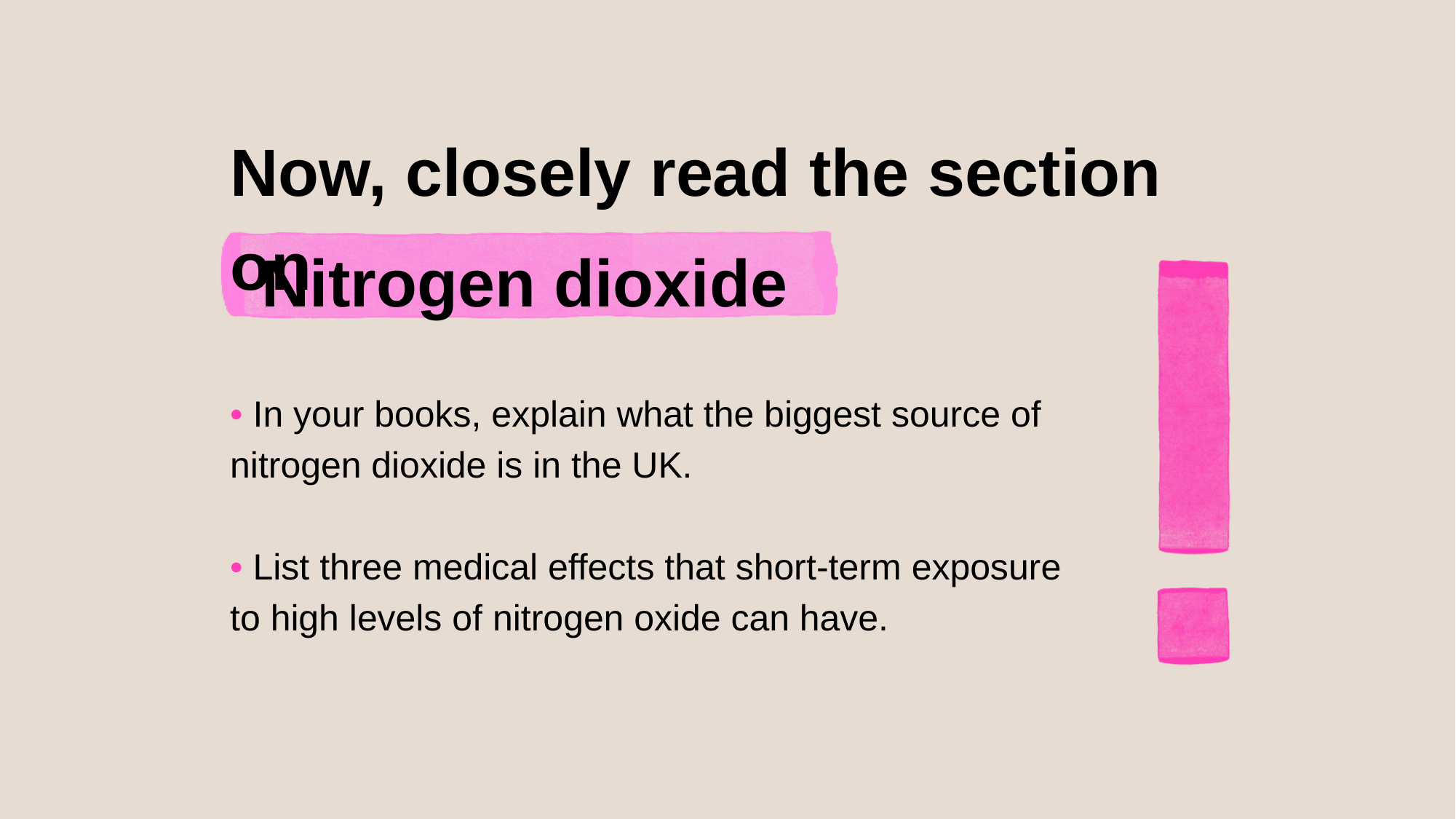

Now, closely read the section on
Nitrogen dioxide

• In your books, explain what the biggest source of nitrogen dioxide is in the UK.

• List three medical effects that short-term exposure to high levels of nitrogen oxide can have.